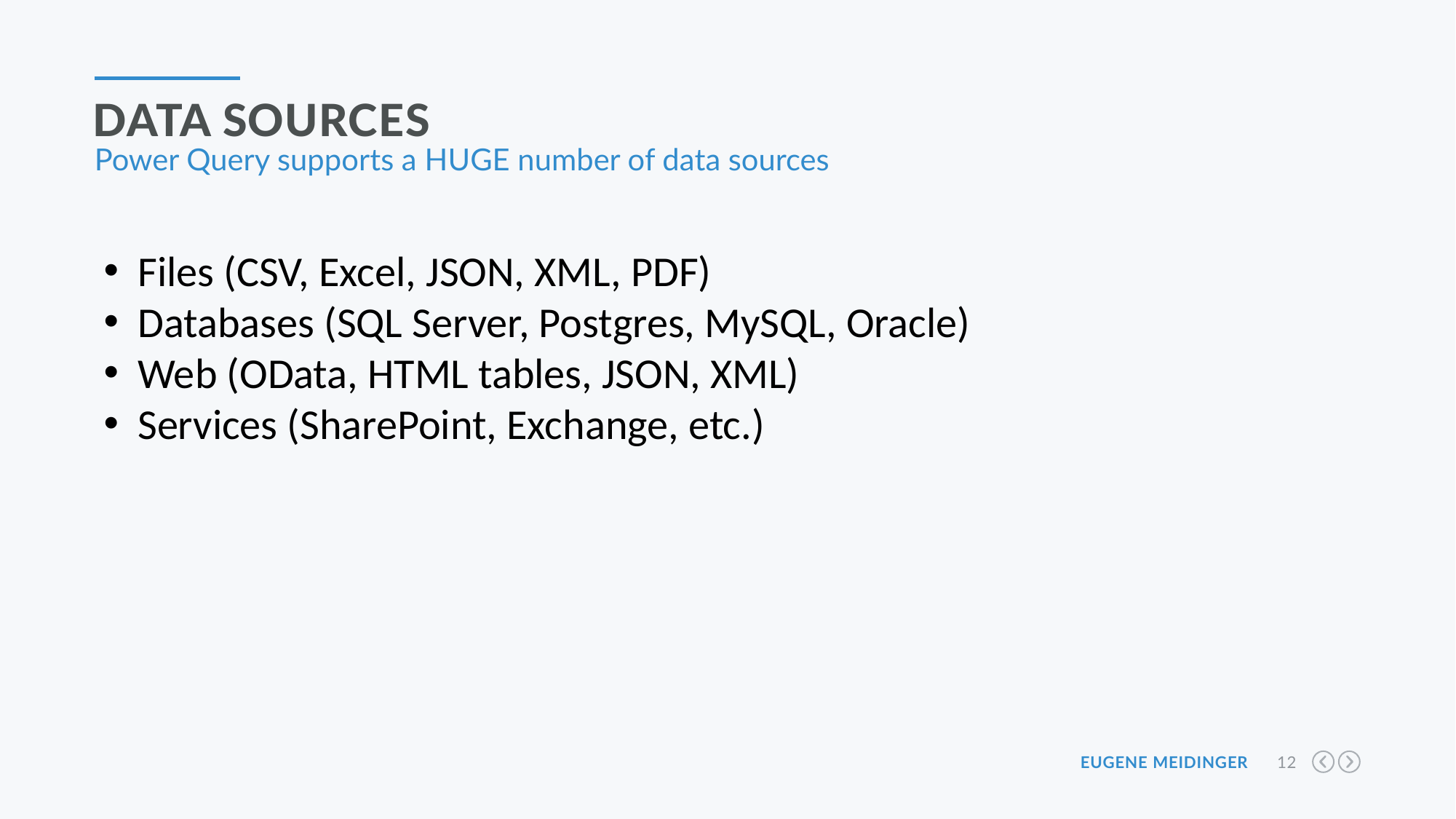

Data sources
Power Query supports a HUGE number of data sources
Files (CSV, Excel, JSON, XML, PDF)
Databases (SQL Server, Postgres, MySQL, Oracle)
Web (OData, HTML tables, JSON, XML)
Services (SharePoint, Exchange, etc.)